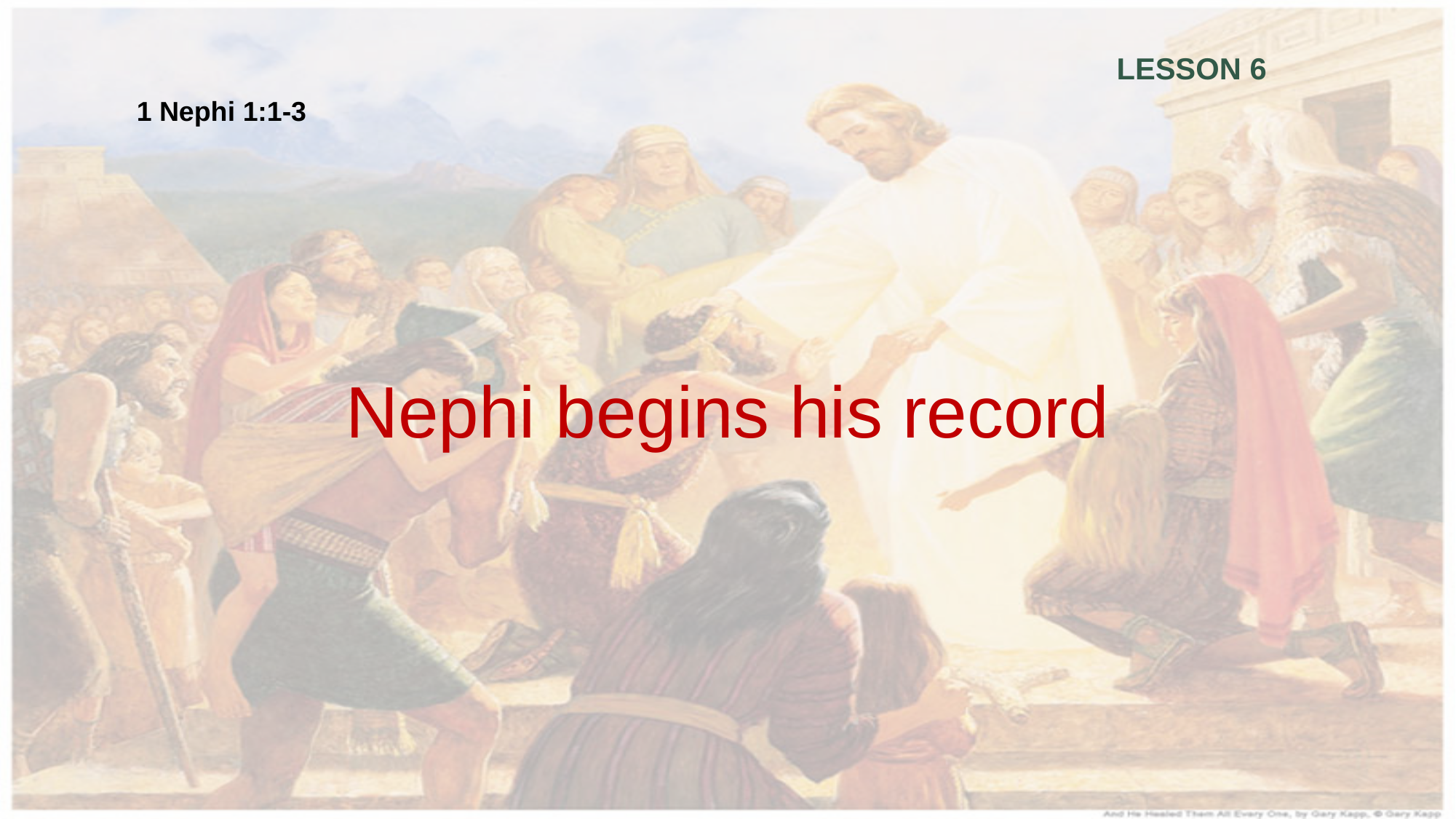

LESSON 6
1 Nephi 1:1-3
Nephi begins his record